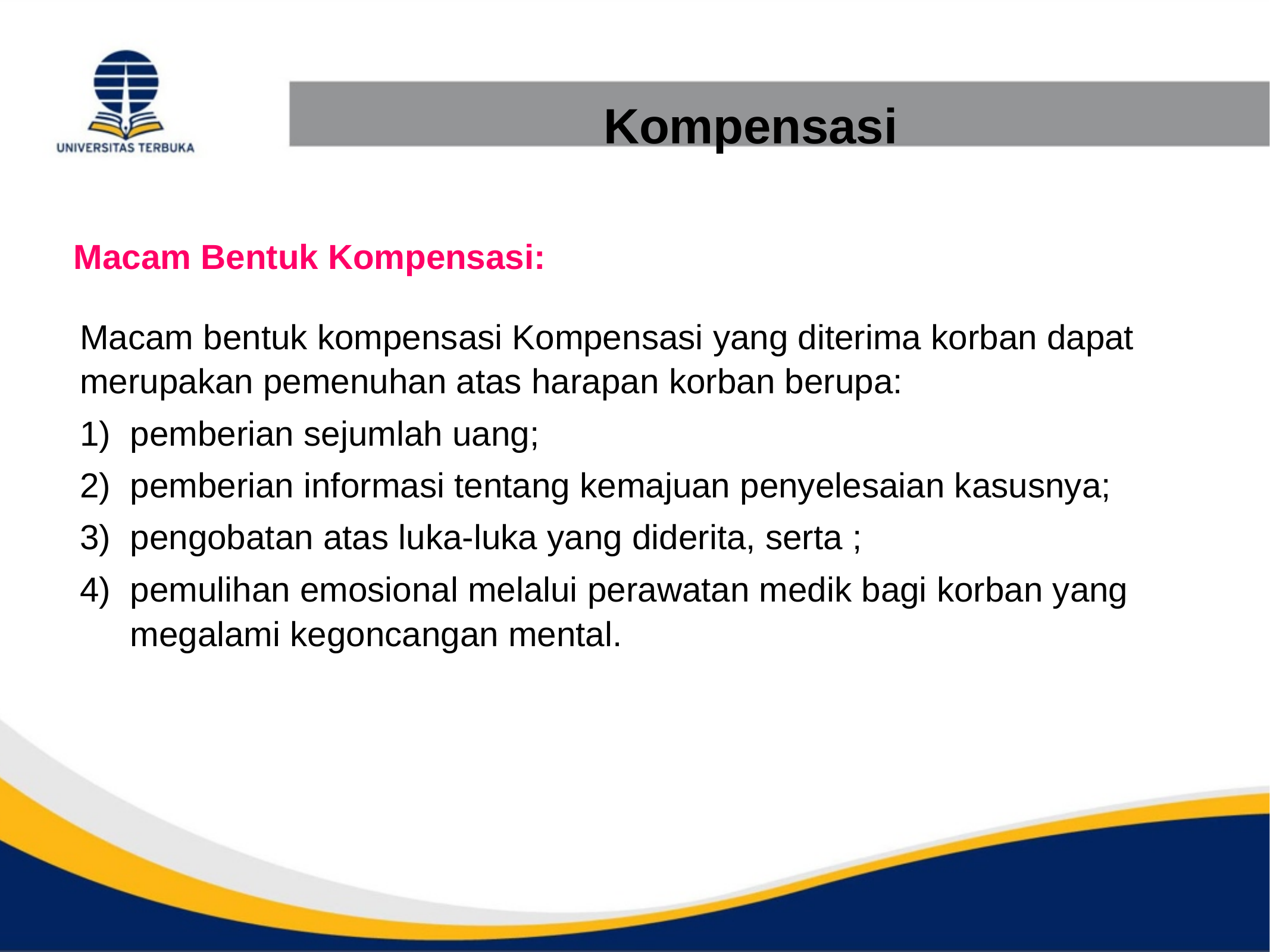

Kompensasi
Macam Bentuk Kompensasi:
Macam bentuk kompensasi Kompensasi yang diterima korban dapat merupakan pemenuhan atas harapan korban berupa:
pemberian sejumlah uang;
pemberian informasi tentang kemajuan penyelesaian kasusnya;
pengobatan atas luka-luka yang diderita, serta ;
pemulihan emosional melalui perawatan medik bagi korban yang megalami kegoncangan mental.